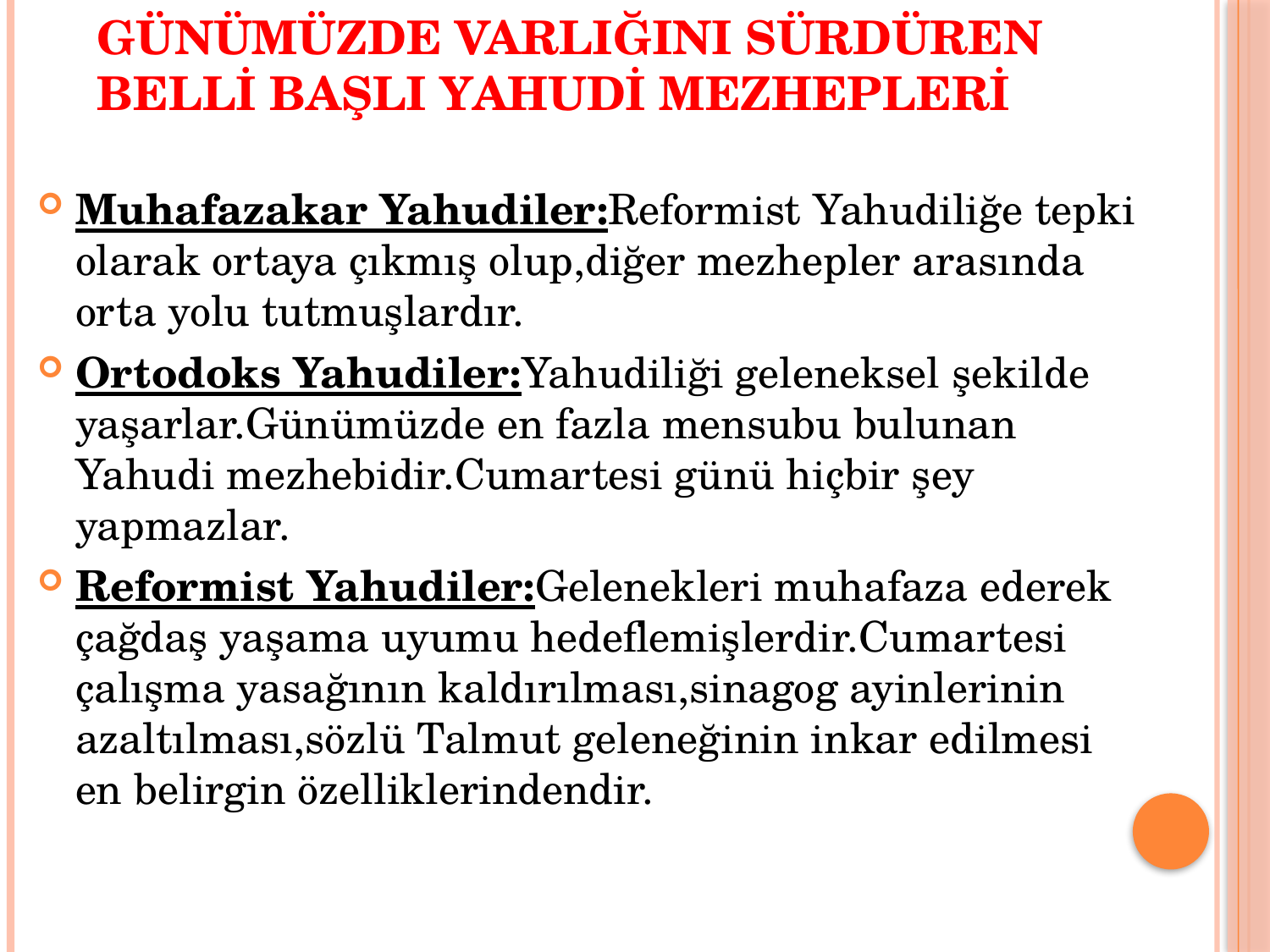

# Günümüzde Varlığını Sürdüren Belli Başlı Yahudi Mezhepleri
Muhafazakar Yahudiler:Reformist Yahudiliğe tepki olarak ortaya çıkmış olup,diğer mezhepler arasında orta yolu tutmuşlardır.
Ortodoks Yahudiler:Yahudiliği geleneksel şekilde yaşarlar.Günümüzde en fazla mensubu bulunan Yahudi mezhebidir.Cumartesi günü hiçbir şey yapmazlar.
Reformist Yahudiler:Gelenekleri muhafaza ederek çağdaş yaşama uyumu hedeflemişlerdir.Cumartesi çalışma yasağının kaldırılması,sinagog ayinlerinin azaltılması,sözlü Talmut geleneğinin inkar edilmesi en belirgin özelliklerindendir.